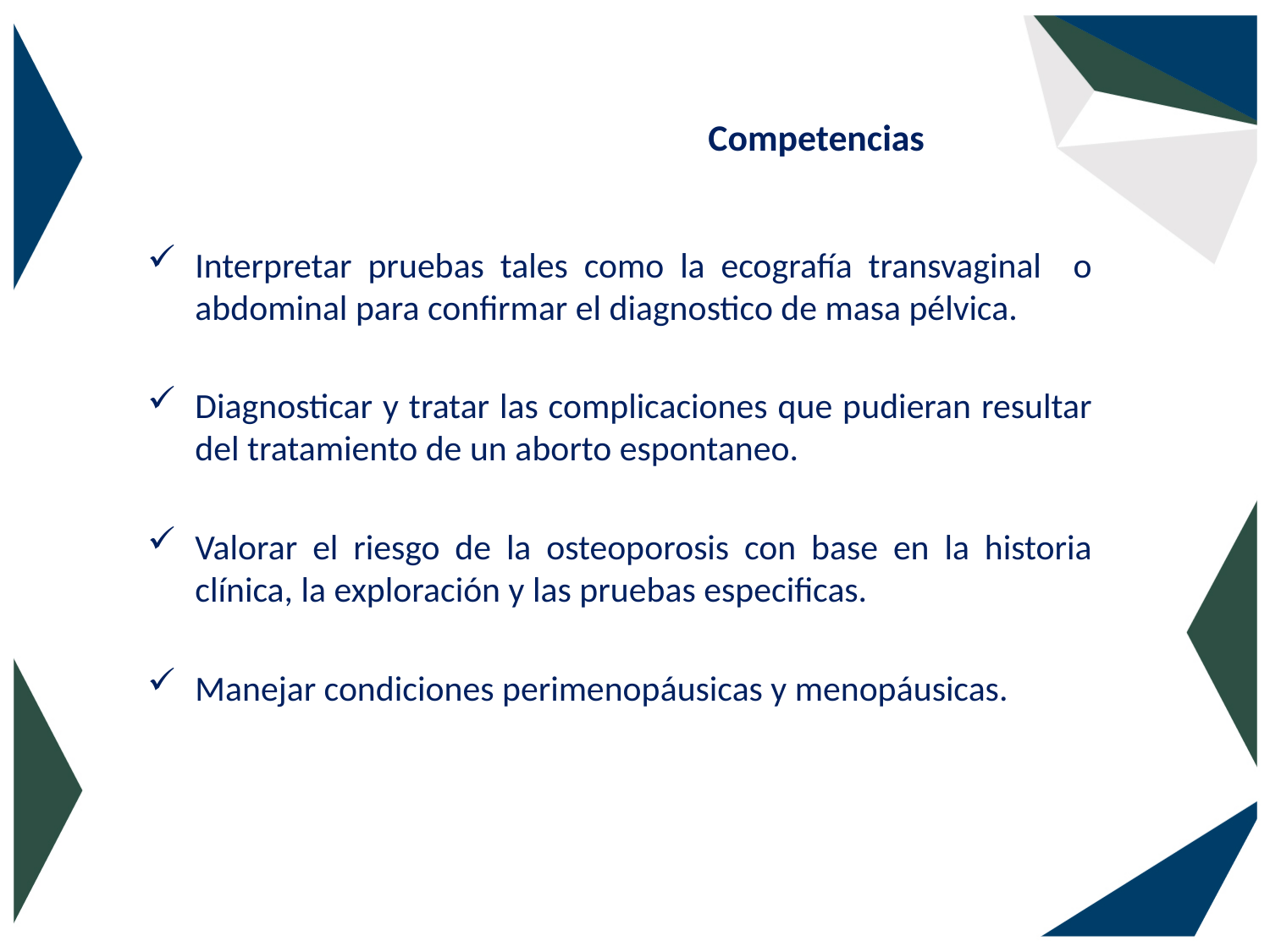

# Competencias
Interpretar pruebas tales como la ecografía transvaginal  o abdominal para confirmar el diagnostico de masa pélvica.

Diagnosticar y tratar las complicaciones que pudieran resultar del tratamiento de un aborto espontaneo.

Valorar el riesgo de la osteoporosis con base en la historia clínica, la exploración y las pruebas especificas.

Manejar condiciones perimenopáusicas y menopáusicas.